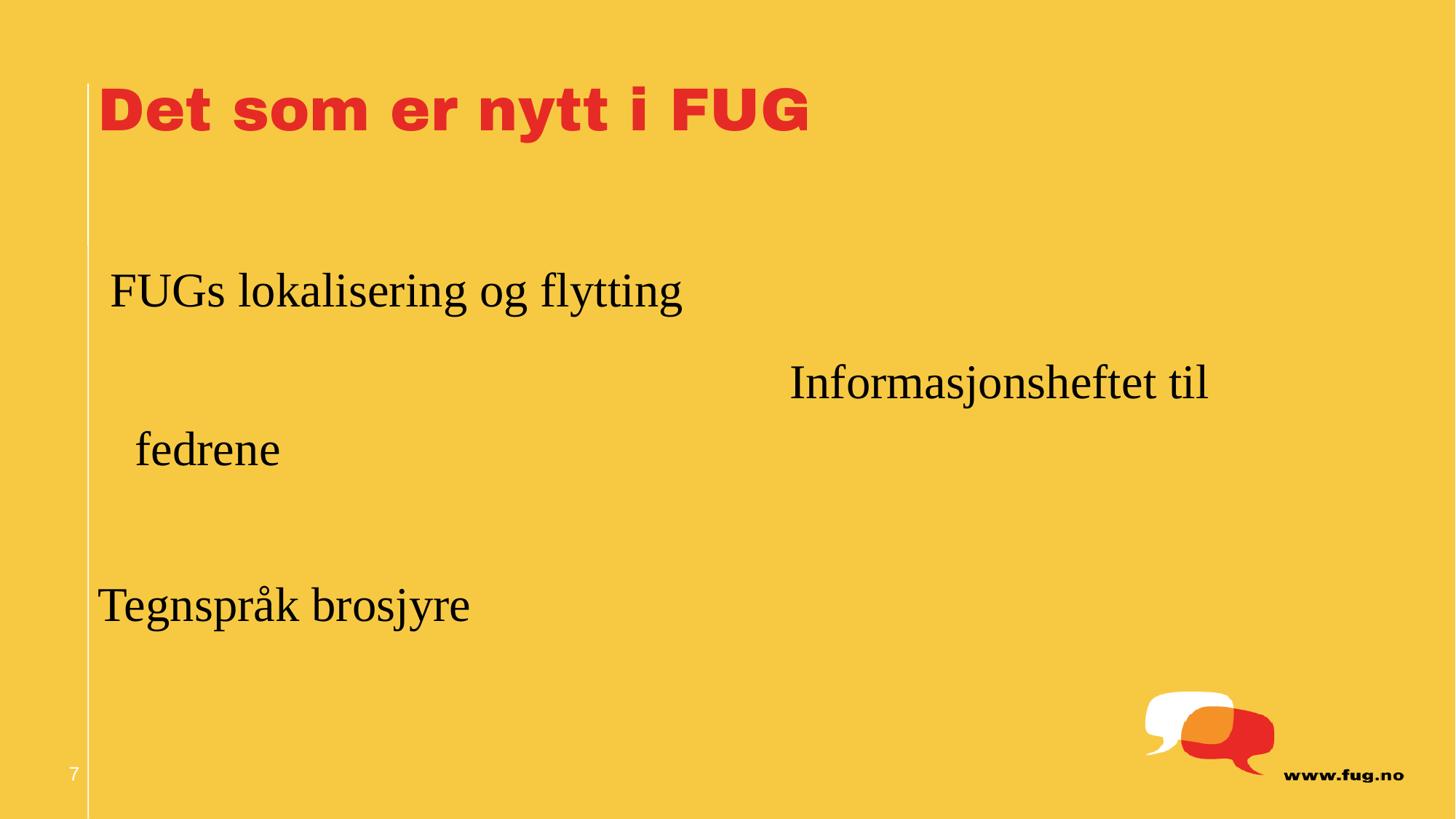

# Det som er nytt i FUG
 FUGs lokalisering og flytting
							Informasjonsheftet til fedrene

Tegnspråk brosjyre
7